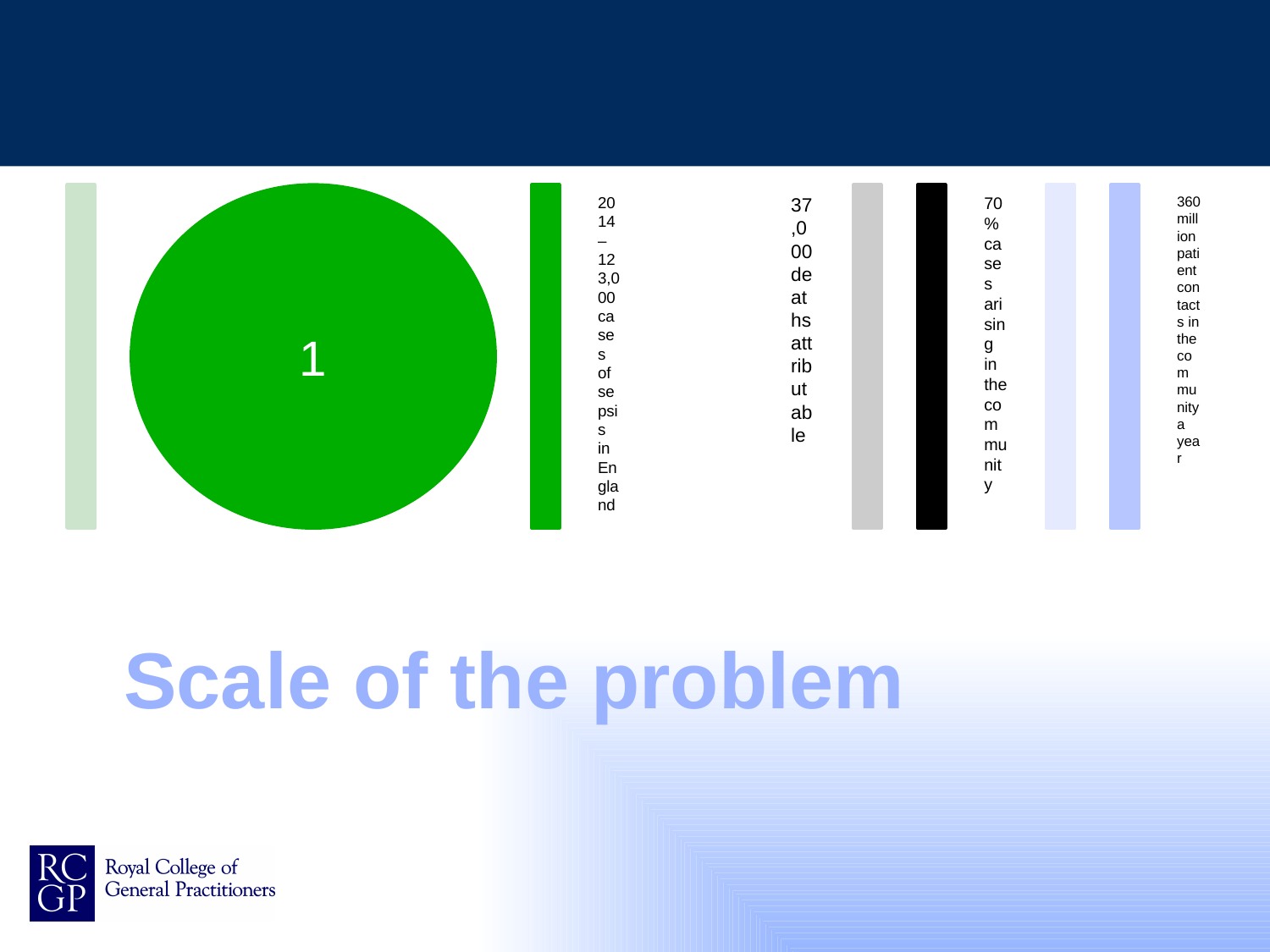

2014 – 123,000 cases of sepsis in England
1
37,000 deaths attributable
2
70% cases arising in the community
3
360 million patient contacts in the community a year
4
# Scale of the problem